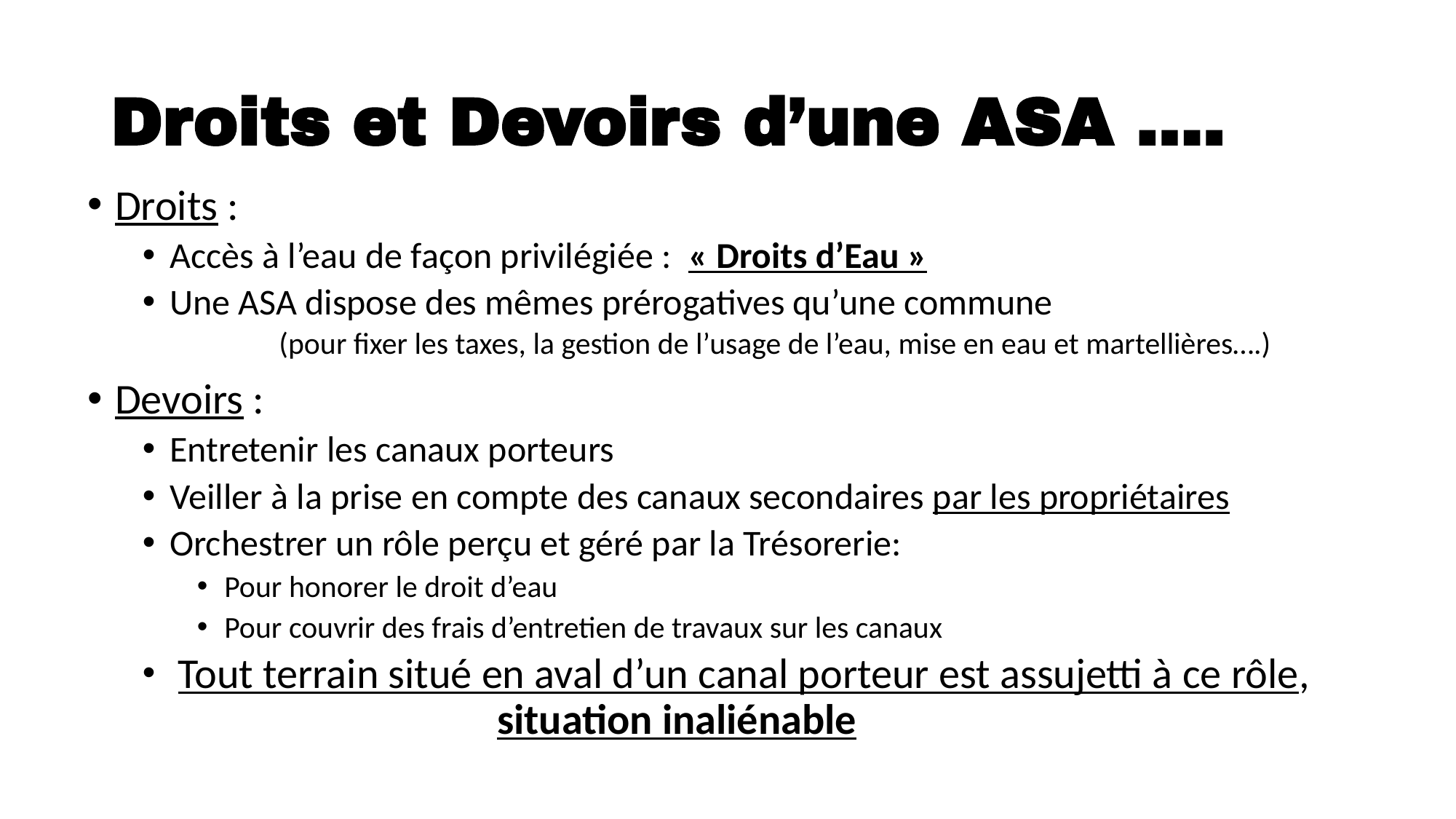

# Droits et Devoirs d’une ASA ….
Droits :
Accès à l’eau de façon privilégiée :  « Droits d’Eau »
Une ASA dispose des mêmes prérogatives qu’une commune 				(pour fixer les taxes, la gestion de l’usage de l’eau, mise en eau et martellières….)
Devoirs :
Entretenir les canaux porteurs
Veiller à la prise en compte des canaux secondaires par les propriétaires
Orchestrer un rôle perçu et géré par la Trésorerie:
Pour honorer le droit d’eau
Pour couvrir des frais d’entretien de travaux sur les canaux
 Tout terrain situé en aval d’un canal porteur est assujetti à ce rôle, 				situation inaliénable